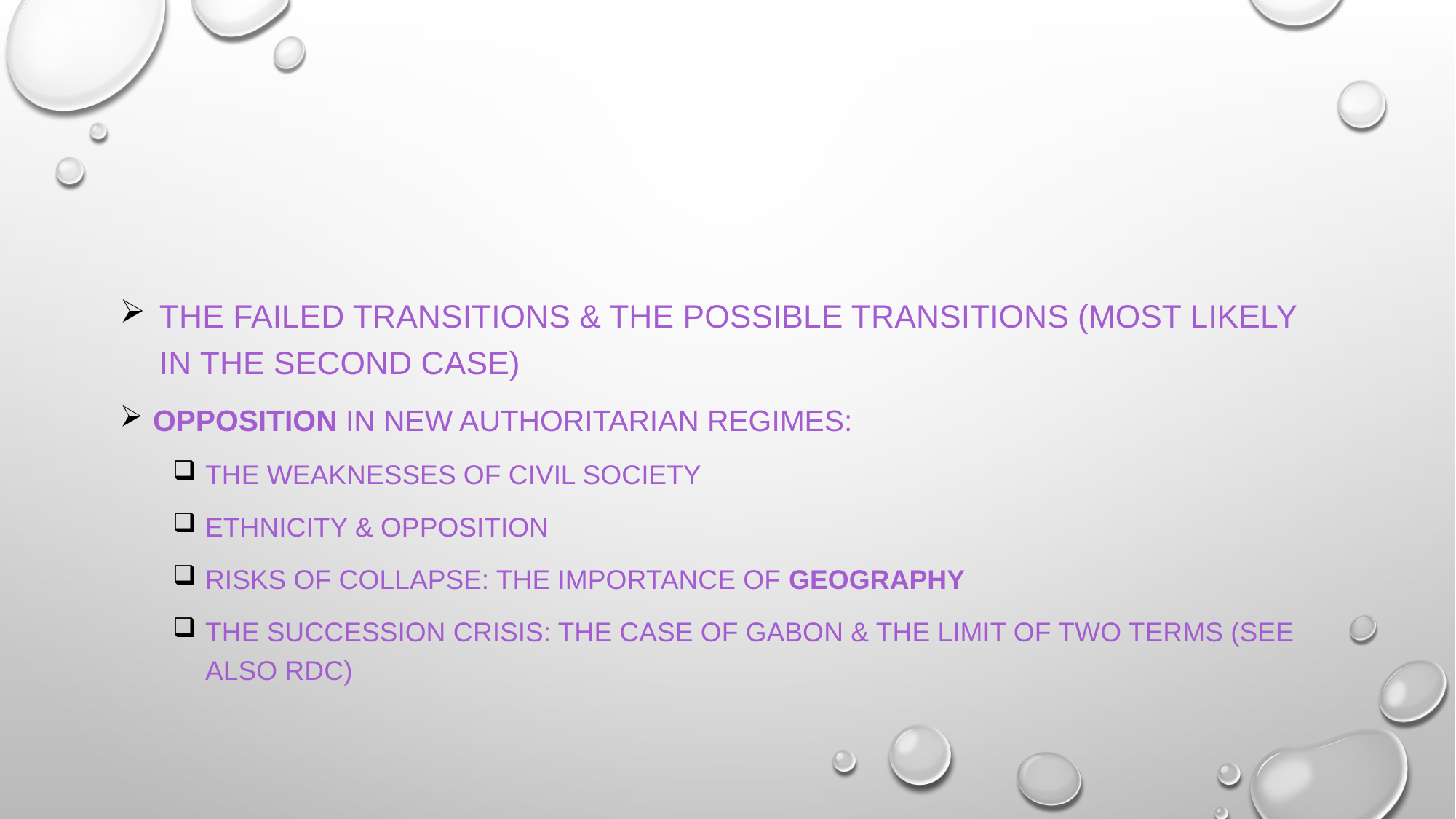

#
THE FAILED TRANSITIONS & THE POSSIBLE TRANSITIONS (MOST LIKELY IN THE SECOND CASE)
OPPOSITION IN NEW AUTHORITARIAN REGIMES:
THE WEAKNESSES OF CIVIL SOCIETY
ETHNICITY & OPPOSITION
RISKS OF COLLAPSE: THE IMPORTANCE OF GEOGRAPHY
THE SUCCESSION CRISIS: THE CASE OF GABON & THE LIMIT OF TWO TERMS (SEE ALSO rdc)